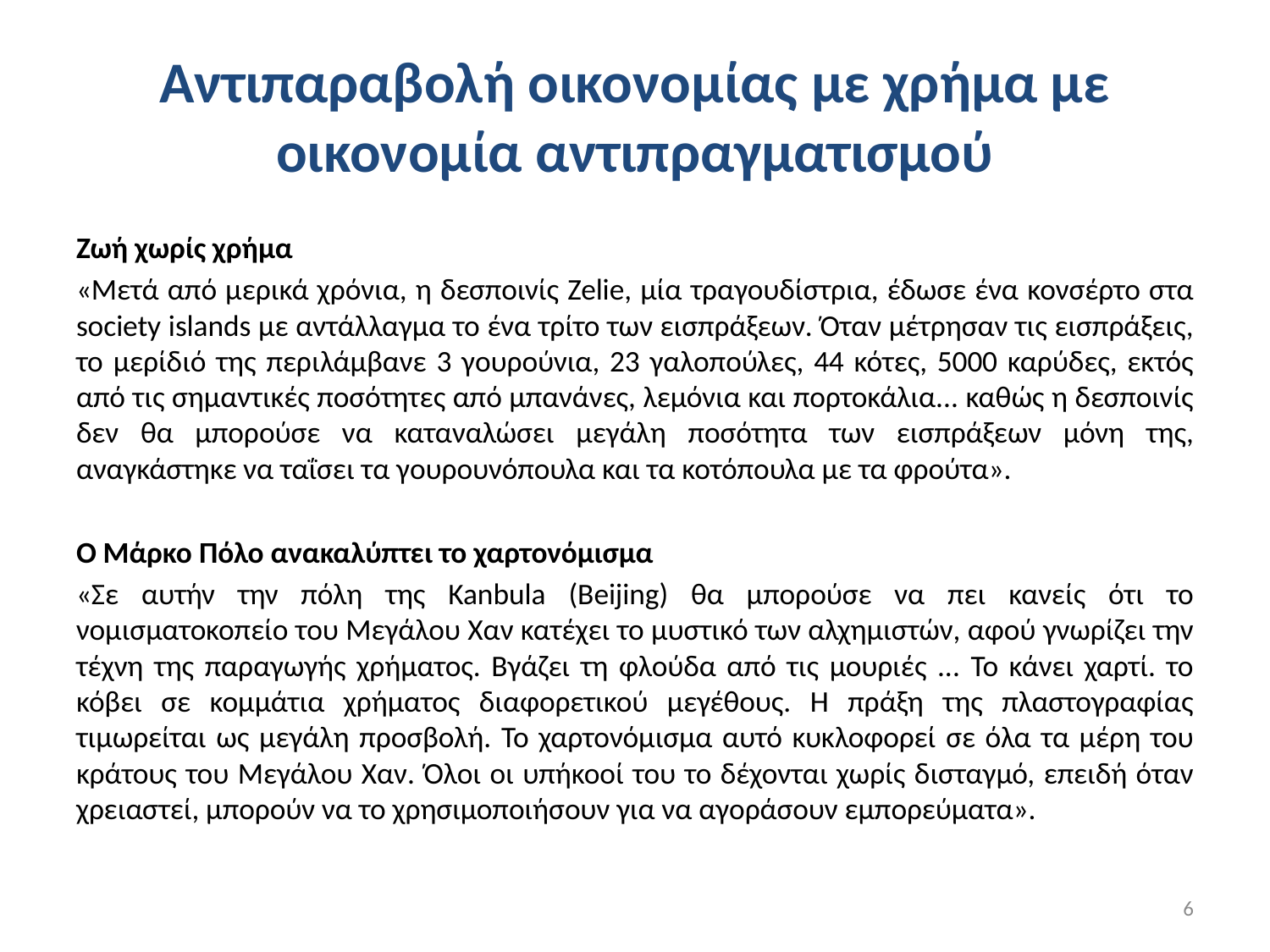

# Αντιπαραβολή οικονομίας με χρήμα με οικονομία αντιπραγματισμού
Ζωή χωρίς χρήμα
«Μετά από μερικά χρόνια, η δεσποινίς Zelie, μία τραγουδίστρια, έδωσε ένα κονσέρτο στα society islands με αντάλλαγμα το ένα τρίτο των εισπράξεων. Όταν μέτρησαν τις εισπράξεις, το μερίδιό της περιλάμβανε 3 γουρούνια, 23 γαλοπούλες, 44 κότες, 5000 καρύδες, εκτός από τις σημαντικές ποσότητες από μπανάνες, λεμόνια και πορτοκάλια... καθώς η δεσποινίς δεν θα μπορούσε να καταναλώσει μεγάλη ποσότητα των εισπράξεων μόνη της, αναγκάστηκε να ταΐσει τα γουρουνόπουλα και τα κοτόπουλα με τα φρούτα».

Ο Μάρκο Πόλο ανακαλύπτει το χαρτονόμισμα
«Σε αυτήν την πόλη της Kanbula (Beijing) θα μπορούσε να πει κανείς ότι το νομισματοκοπείο του Μεγάλου Χαν κατέχει το μυστικό των αλχημιστών, αφού γνωρίζει την τέχνη της παραγωγής χρήματος. Βγάζει τη φλούδα από τις μουριές ... Το κάνει χαρτί. το κόβει σε κομμάτια χρήματος διαφορετικού μεγέθους. Η πράξη της πλαστογραφίας τιμωρείται ως μεγάλη προσβολή. Το χαρτονόμισμα αυτό κυκλοφορεί σε όλα τα μέρη του κράτους του Μεγάλου Χαν. Όλοι οι υπήκοοί του το δέχονται χωρίς δισταγμό, επειδή όταν χρειαστεί, μπορούν να το χρησιμοποιήσουν για να αγοράσουν εμπορεύματα».
6